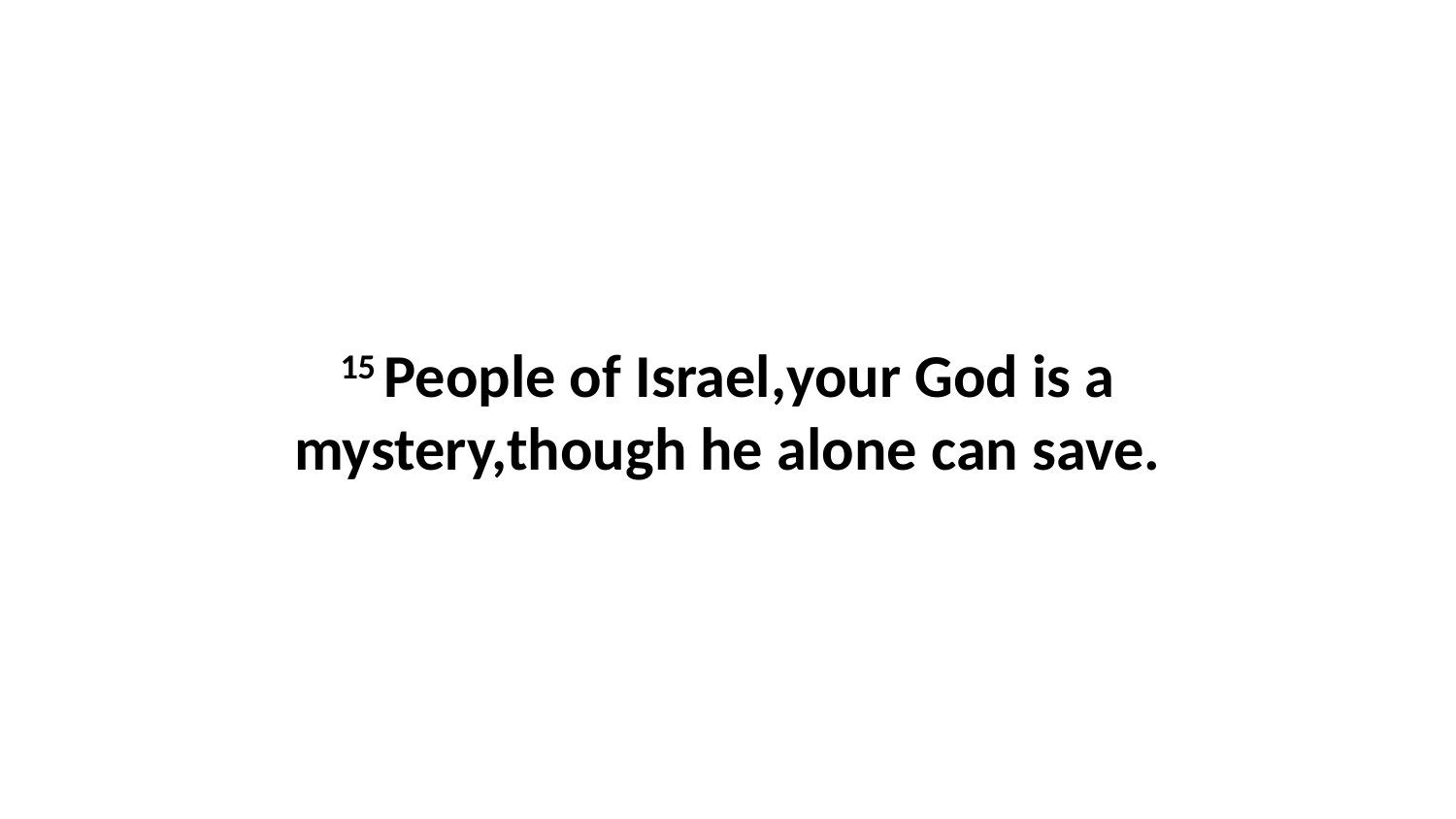

15 People of Israel,your God is a mystery,though he alone can save.